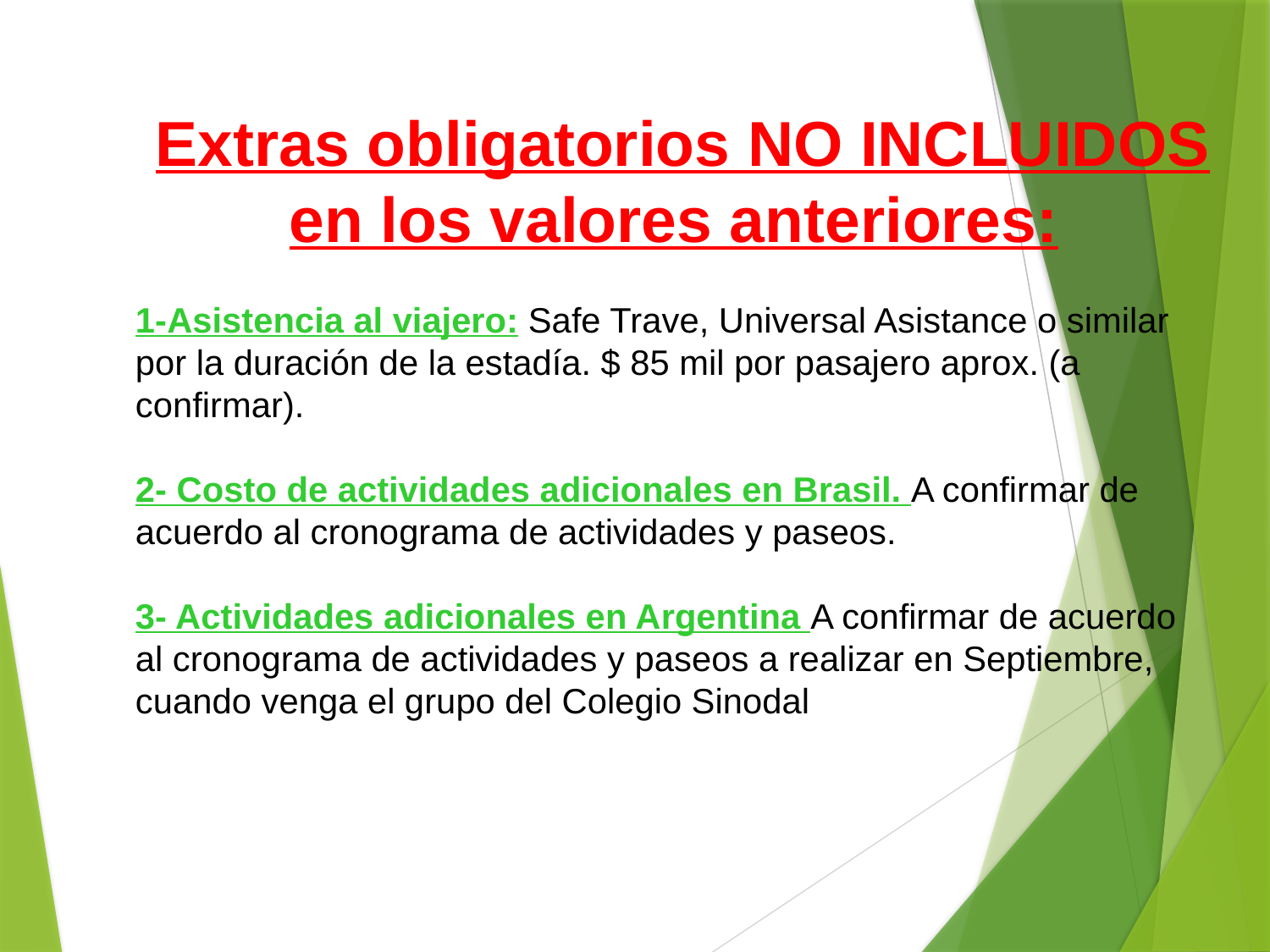

Extras obligatorios NO INCLUIDOS en los valores anteriores:

1-Asistencia al viajero: Safe Trave, Universal Asistance o similar por la duración de la estadía. $ 85 mil por pasajero aprox. (a confirmar).

2- Costo de actividades adicionales en Brasil. A confirmar de acuerdo al cronograma de actividades y paseos.

3- Actividades adicionales en Argentina A confirmar de acuerdo al cronograma de actividades y paseos a realizar en Septiembre, cuando venga el grupo del Colegio Sinodal